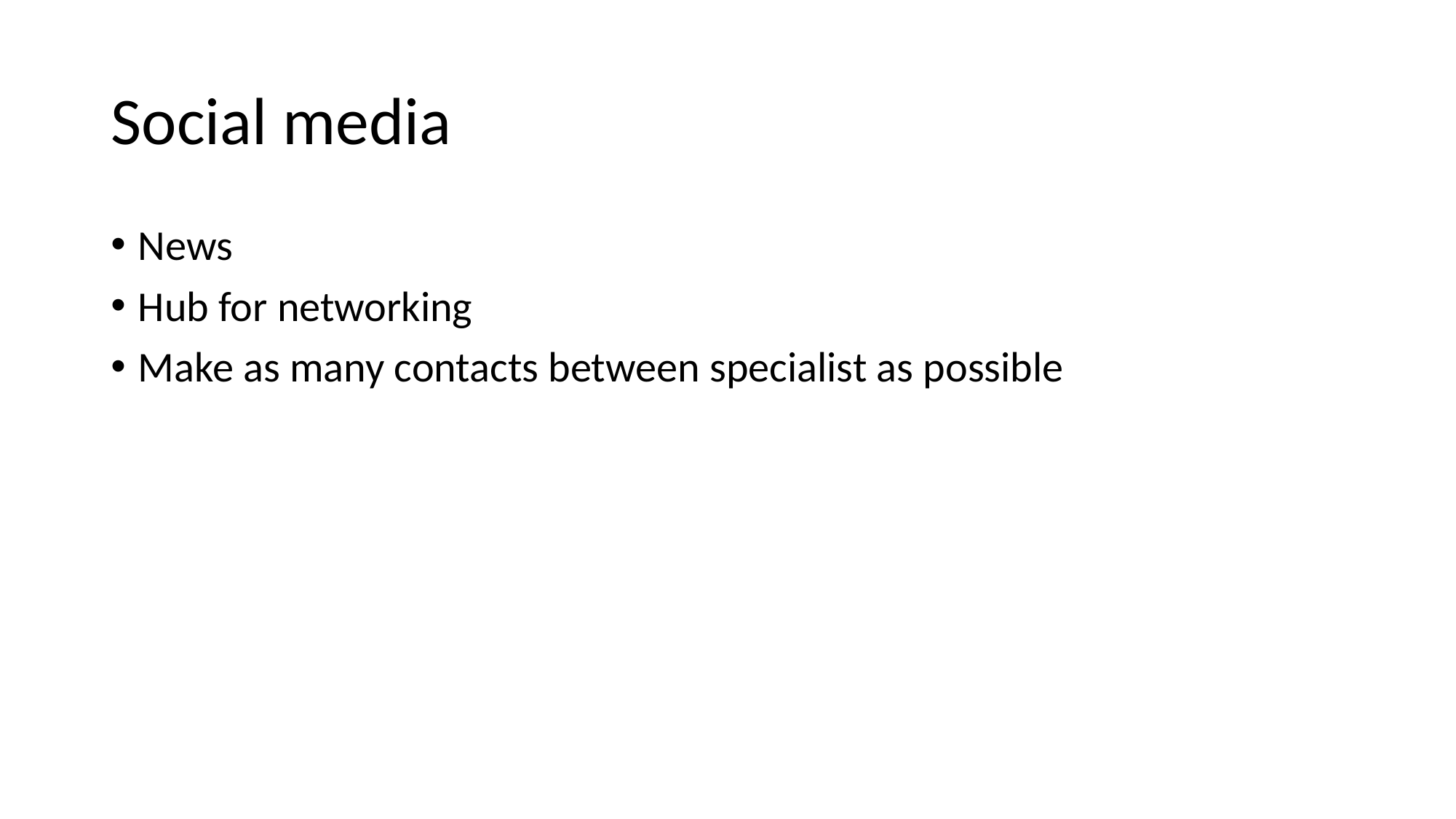

# Social media
News
Hub for networking
Make as many contacts between specialist as possible